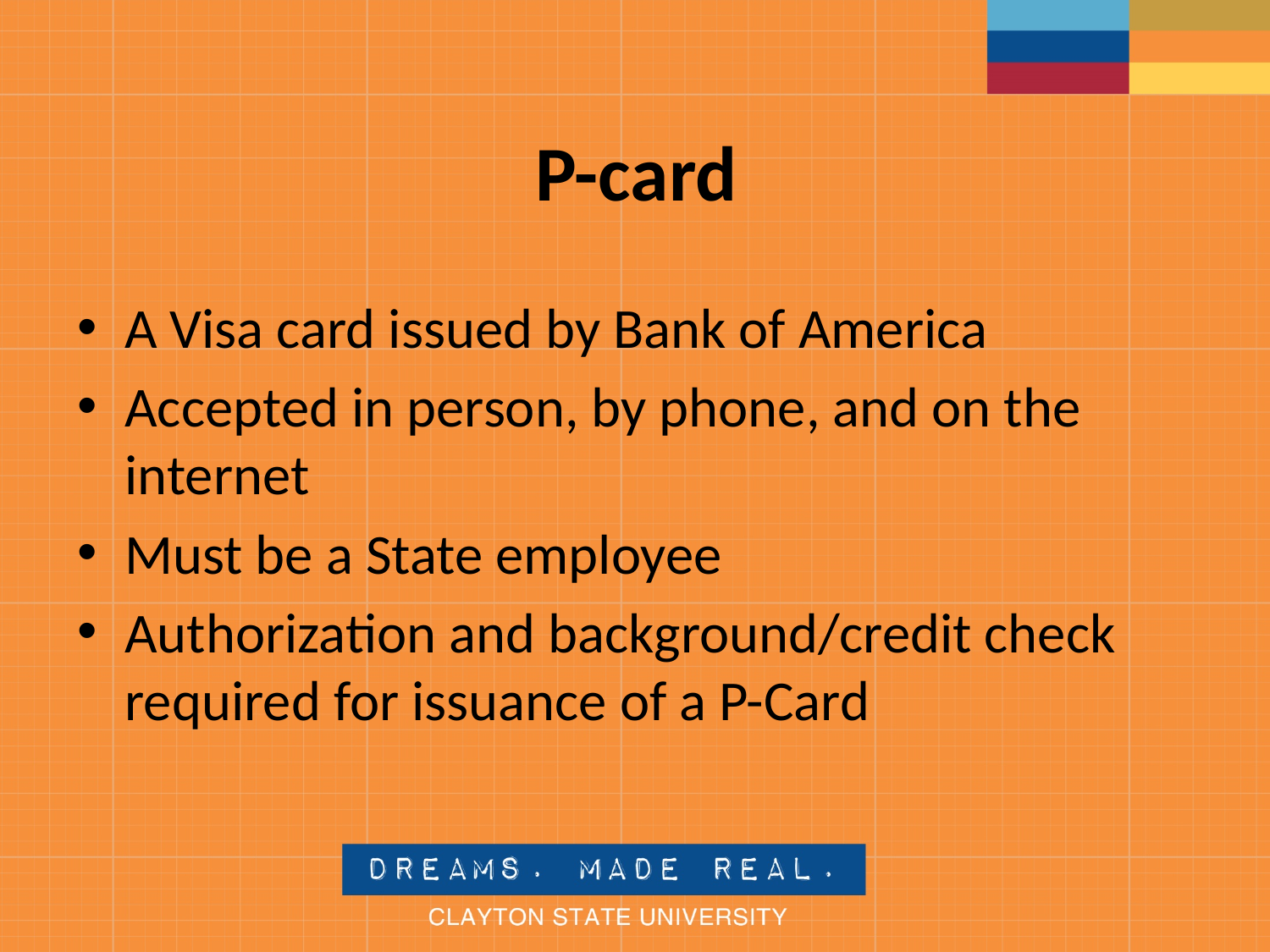

# P-card
A Visa card issued by Bank of America
Accepted in person, by phone, and on the internet
Must be a State employee
Authorization and background/credit check required for issuance of a P-Card

				                P-Card Training